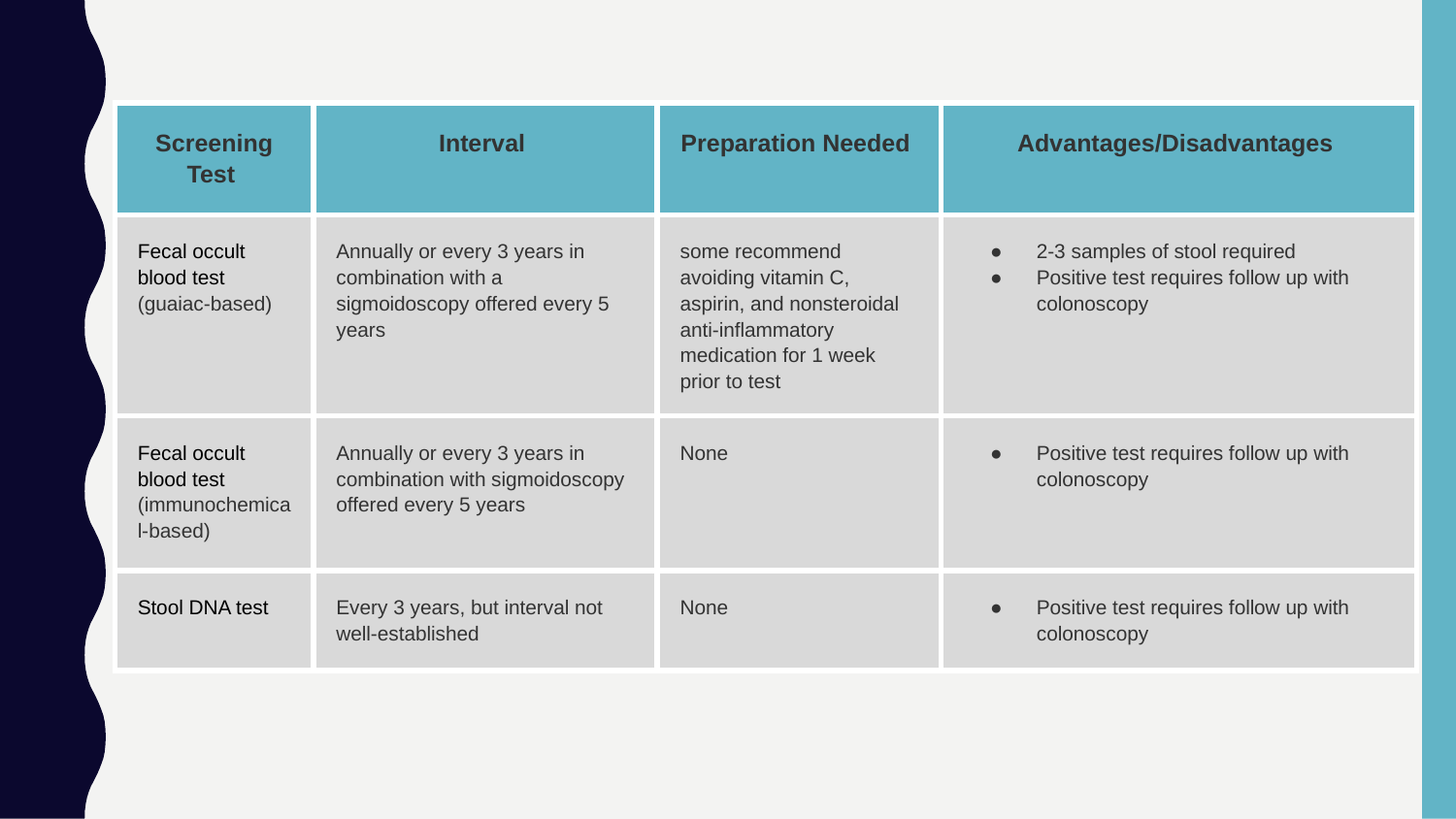

| Screening Test | Interval | Preparation Needed | Advantages/Disadvantages |
| --- | --- | --- | --- |
| Fecal occult blood test (guaiac-based) | Annually or every 3 years in combination with a sigmoidoscopy offered every 5 years | some recommend avoiding vitamin C, aspirin, and nonsteroidal anti-inflammatory medication for 1 week prior to test | 2-3 samples of stool required Positive test requires follow up with colonoscopy |
| Fecal occult blood test (immunochemical-based) | Annually or every 3 years in combination with sigmoidoscopy offered every 5 years | None | Positive test requires follow up with colonoscopy |
| Stool DNA test | Every 3 years, but interval not well-established | None | Positive test requires follow up with colonoscopy |